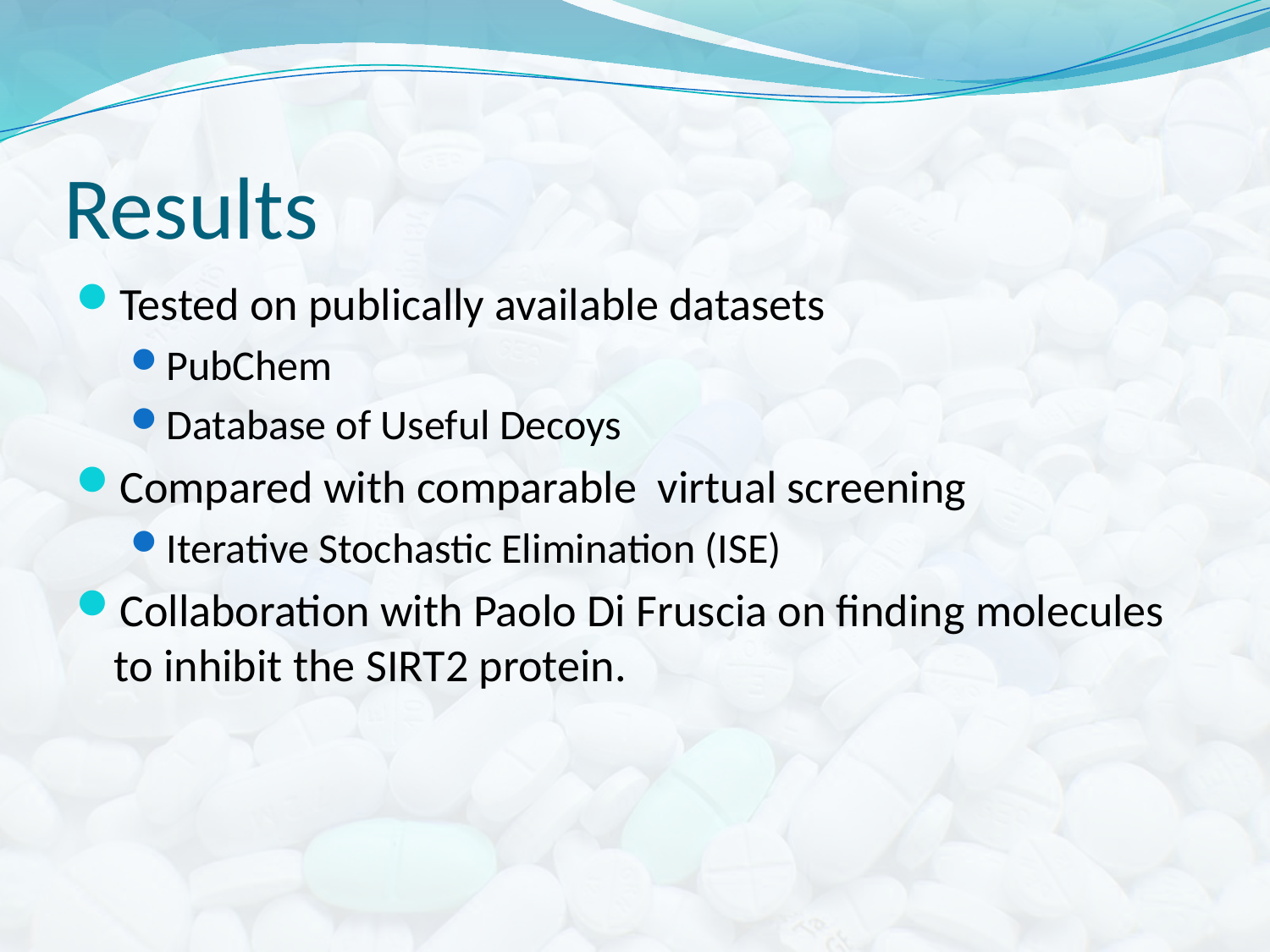

# Results
Tested on publically available datasets
PubChem
Database of Useful Decoys
Compared with comparable  virtual screening
Iterative Stochastic Elimination (ISE)
Collaboration with Paolo Di Fruscia on finding molecules to inhibit the SIRT2 protein.